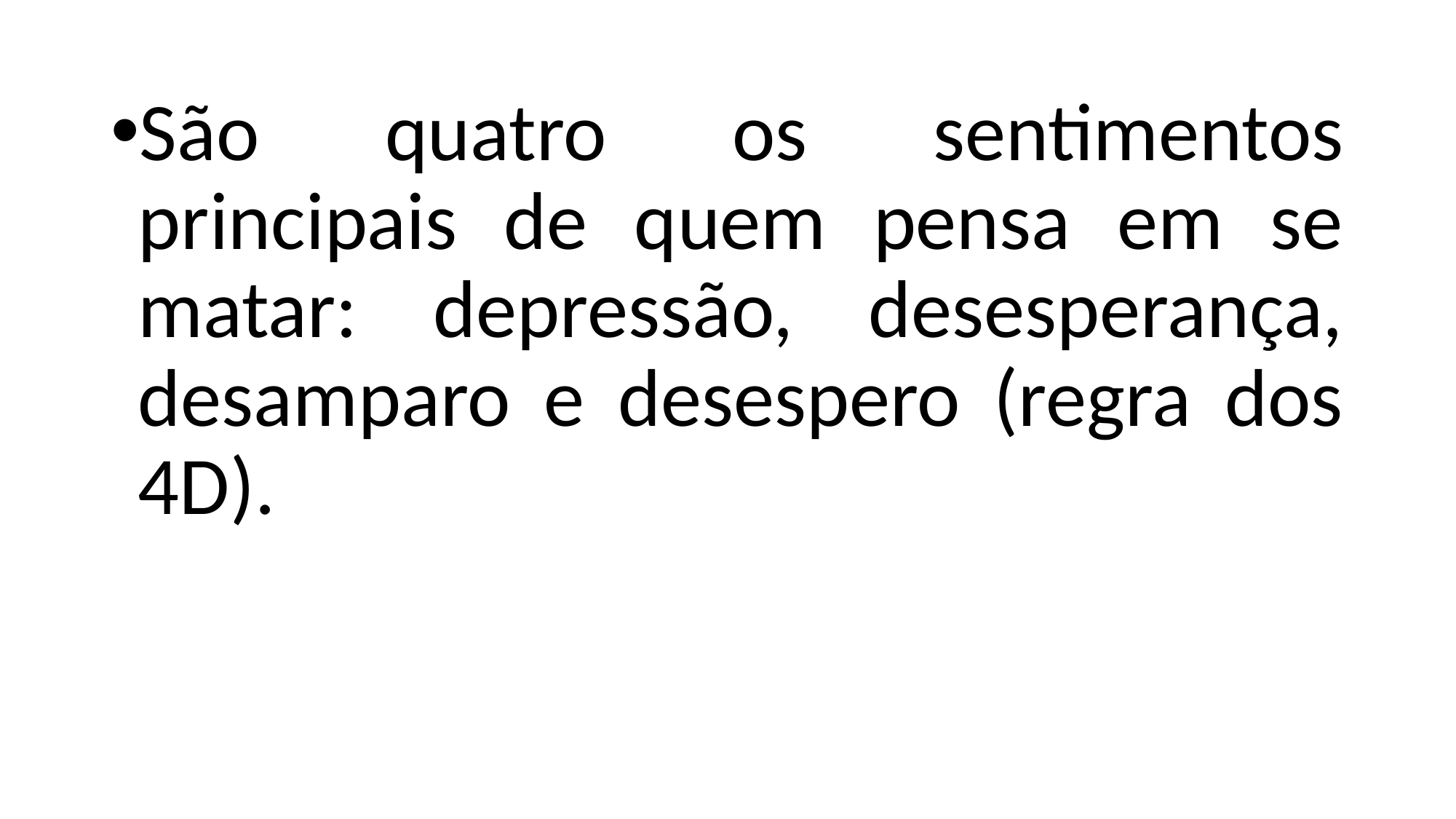

São quatro os sentimentos principais de quem pensa em se matar: depressão, desesperança, desamparo e desespero (regra dos 4D).